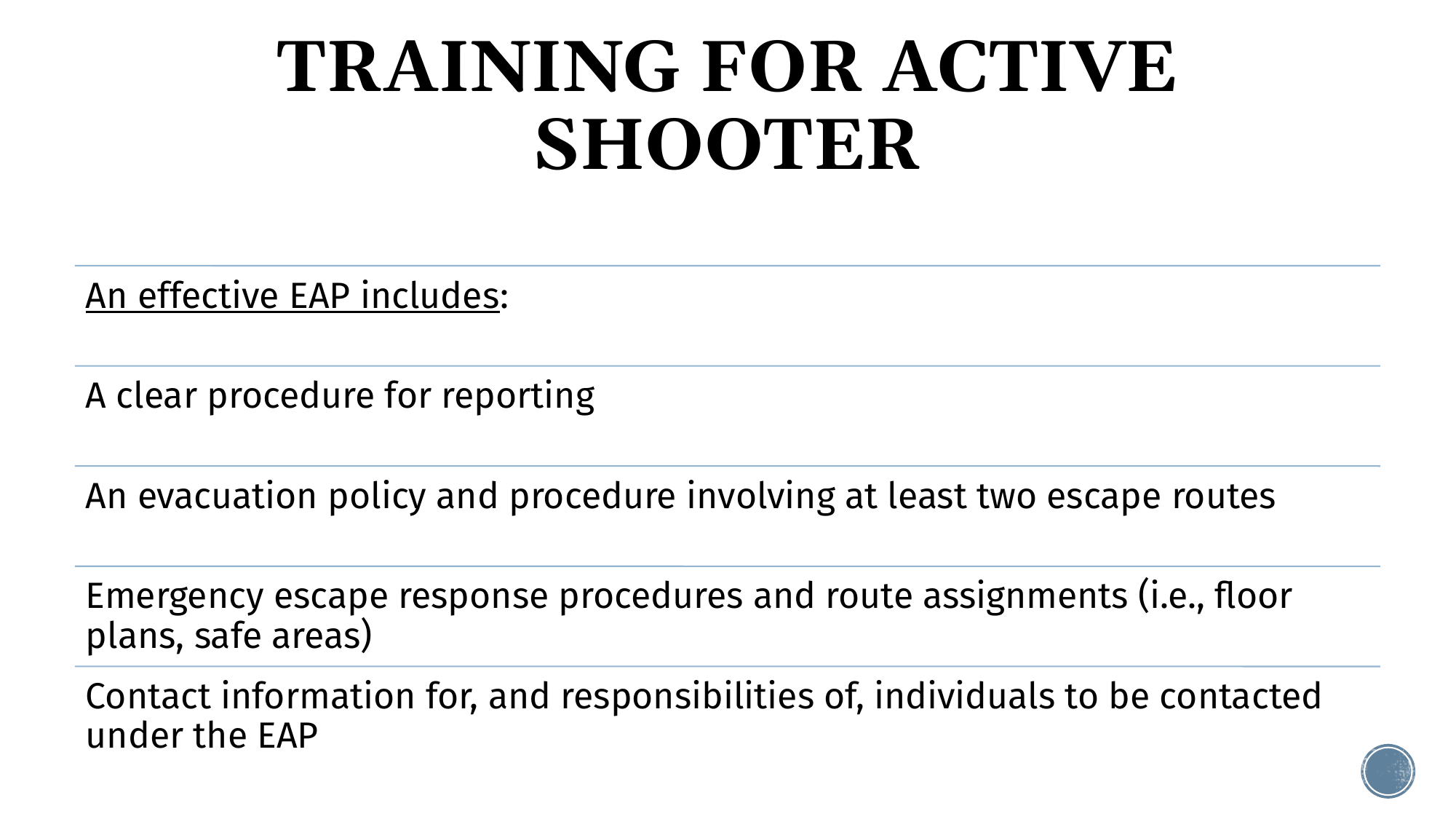

# TRAINING FOR ACTIVE SHOOTER

An effective EAP includes:
A clear procedure for reporting
An evacuation policy and procedure involving at least two escape routes
Emergency escape response procedures and route assignments (i.e., floor plans, safe areas)
Contact information for, and responsibilities of, individuals to be contacted under the EAP